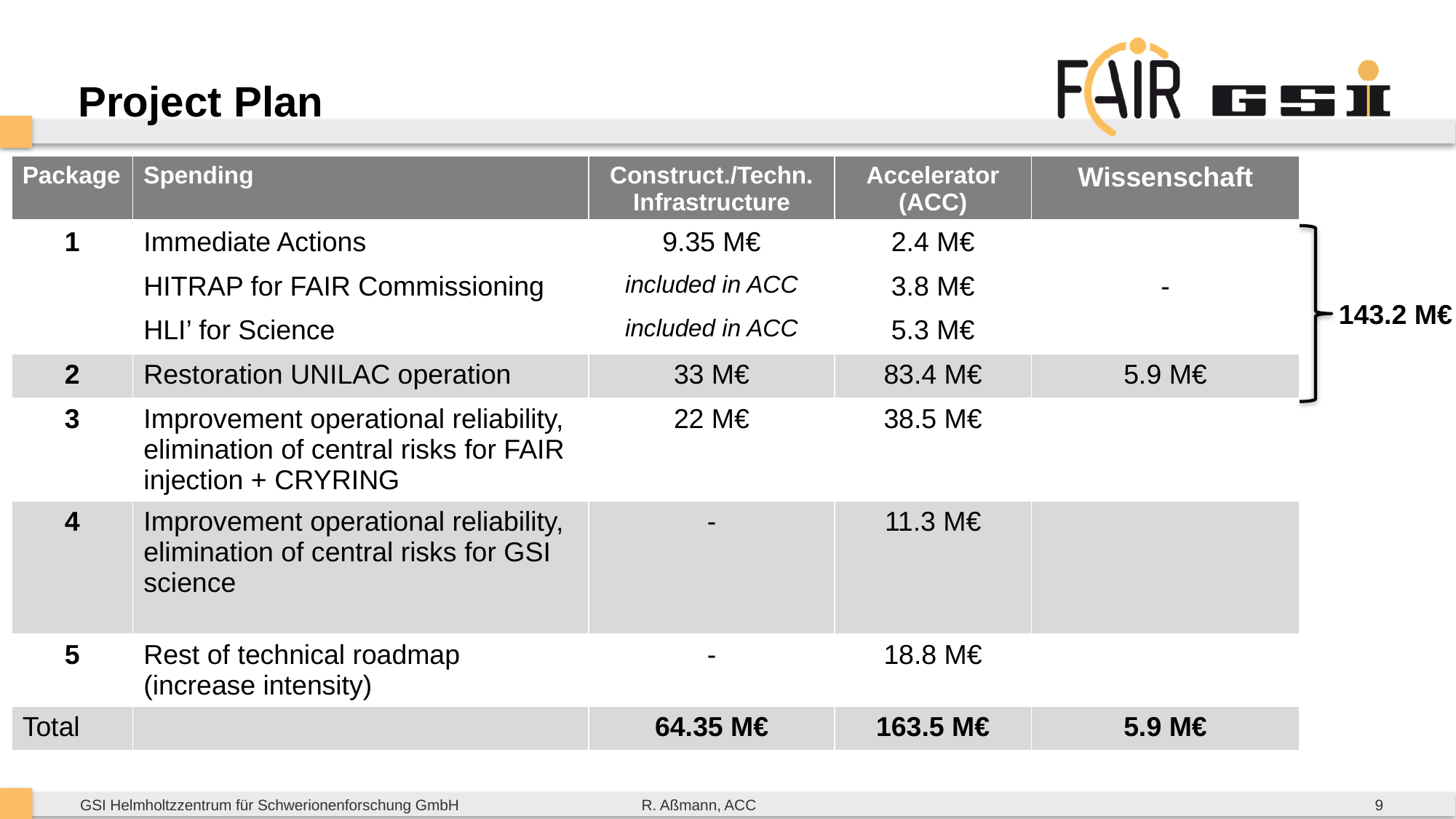

# Project Plan
| Package | Spending | Construct./Techn. Infrastructure | Accelerator (ACC) | Wissenschaft |
| --- | --- | --- | --- | --- |
| 1 | Immediate Actions | 9.35 M€ | 2.4 M€ |  |
|  | HITRAP for FAIR Commissioning | included in ACC | 3.8 M€ | - |
|  | HLI’ for Science | included in ACC | 5.3 M€ |  |
| 2 | Restoration UNILAC operation | 33 M€ | 83.4 M€ | 5.9 M€ |
| 3 | Improvement operational reliability, elimination of central risks for FAIR injection + CRYRING | 22 M€ | 38.5 M€ |  |
| 4 | Improvement operational reliability, elimination of central risks for GSI science | - | 11.3 M€ |  |
| 5 | Rest of technical roadmap (increase intensity) | - | 18.8 M€ |  |
| Total |  | 64.35 M€ | 163.5 M€ | 5.9 M€ |

143.2 M€
9
R. Aßmann, ACC